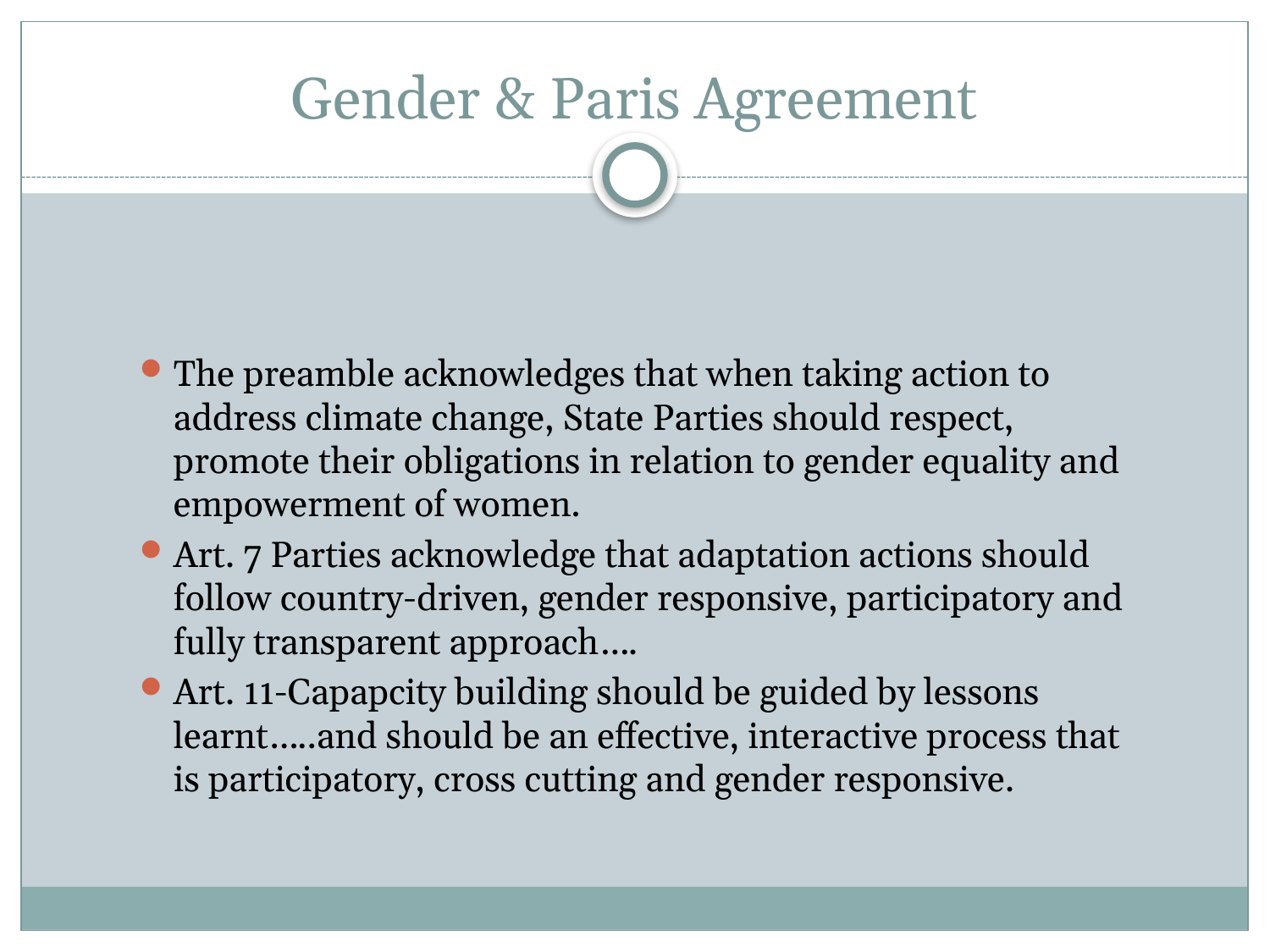

# Gender & Paris Agreement

The preamble acknowledges that when taking action to address climate change, State Parties should respect, promote their obligations in relation to gender equality and empowerment of women.
Art. 7 Parties acknowledge that adaptation actions should follow country-driven, gender responsive, participatory and fully transparent approach….
Art. 11-Capapcity building should be guided by lessons learnt…..and should be an effective, interactive process that is participatory, cross cutting and gender responsive.